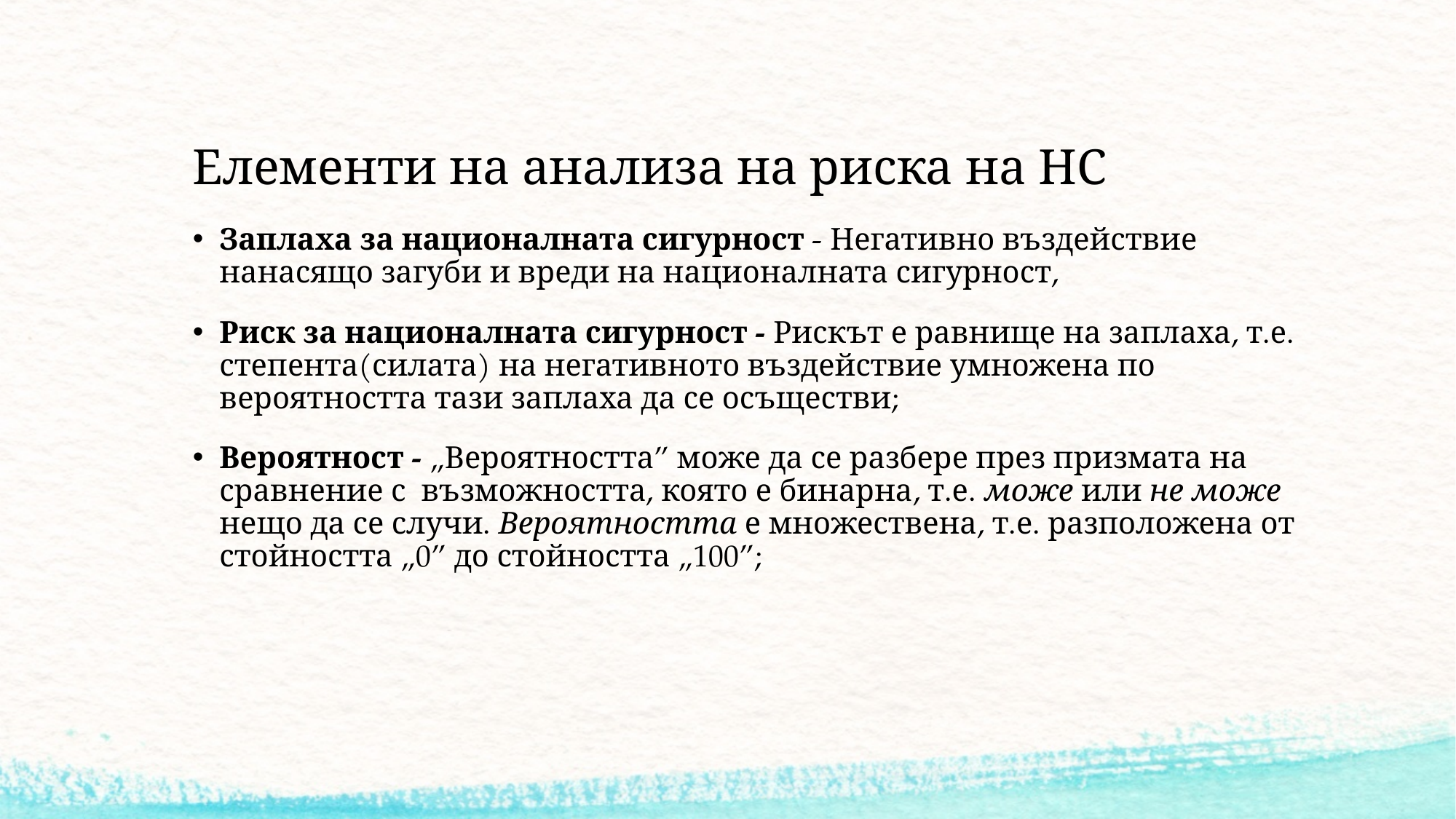

# Елементи на анализа на риска на НС
Заплаха за националната сигурност - Негативно въздействие нанасящо загуби и вреди на националната сигурност,
Риск за националната сигурност - Рискът е равнище на заплаха, т.е. степента(силата) на негативното въздействие умножена по вероятността тази заплаха да се осъществи;
Вероятност - „Вероятността” може да се разбере през призмата на сравнение с  възможността, която е бинарна, т.е. може или не може нещо да се случи. Вероятността е множествена, т.е. разположена от стойността „0” до стойността „100”;